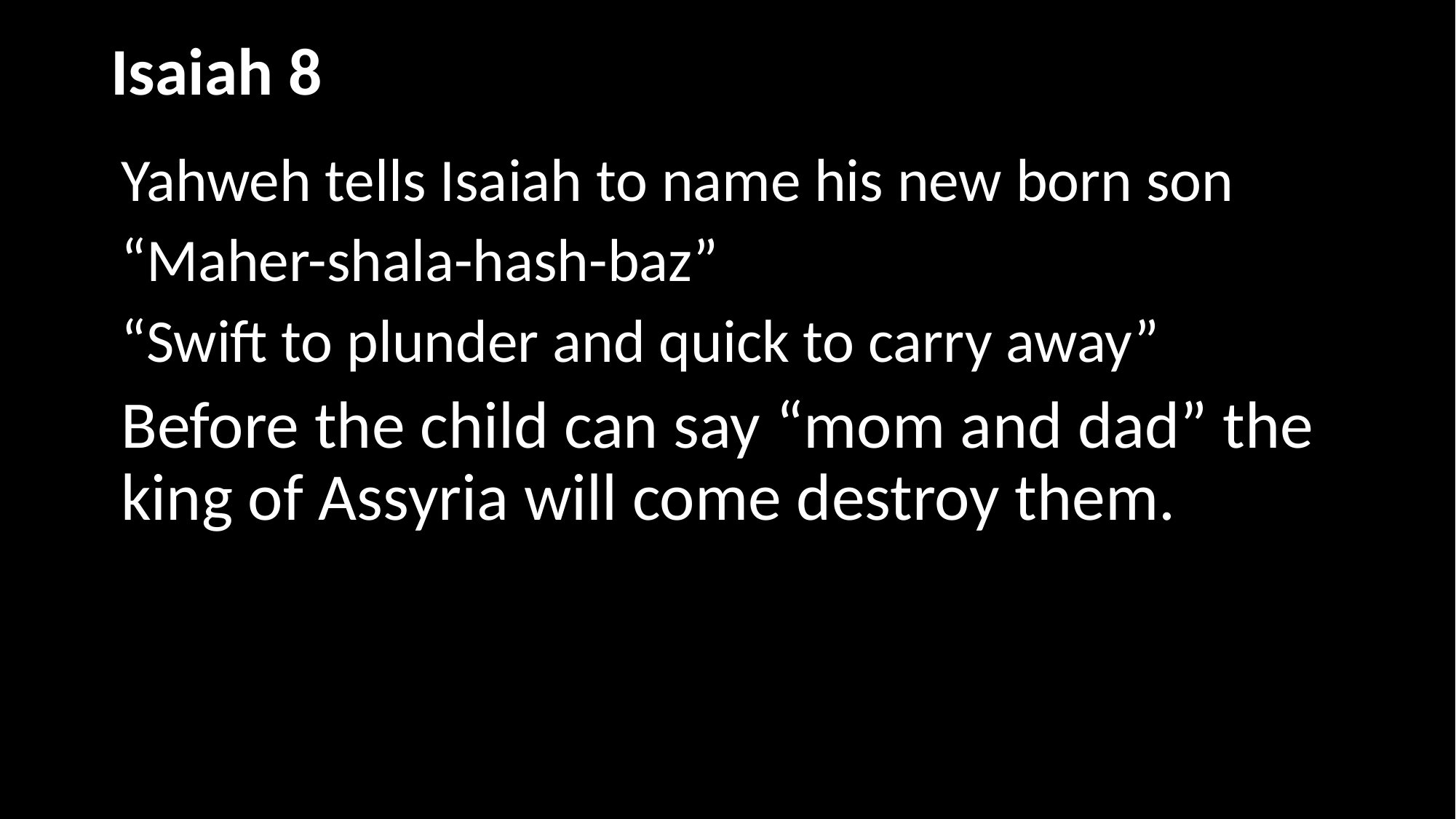

# Isaiah 8	)
Yahweh tells Isaiah to name his new born son
“Maher-shala-hash-baz”
“Swift to plunder and quick to carry away”
Before the child can say “mom and dad” the king of Assyria will come destroy them.